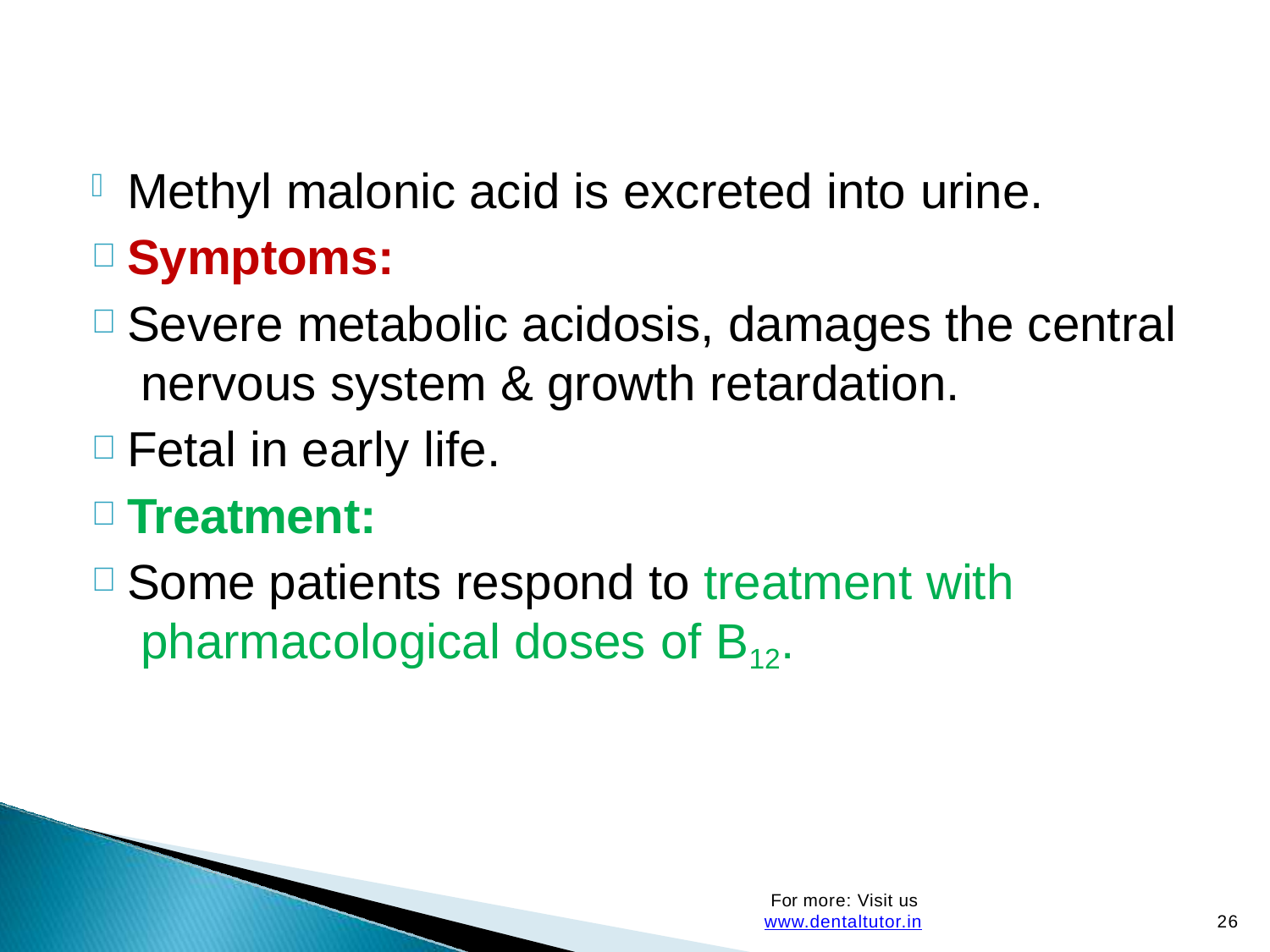

Methyl malonic acid is excreted into urine.
Symptoms:
Severe metabolic acidosis, damages the central  nervous system & growth retardation.
Fetal in early life.
Treatment:
Some patients respond to treatment with  pharmacological doses of B12.
For more: Visit us  www.dentaltutor.in
26